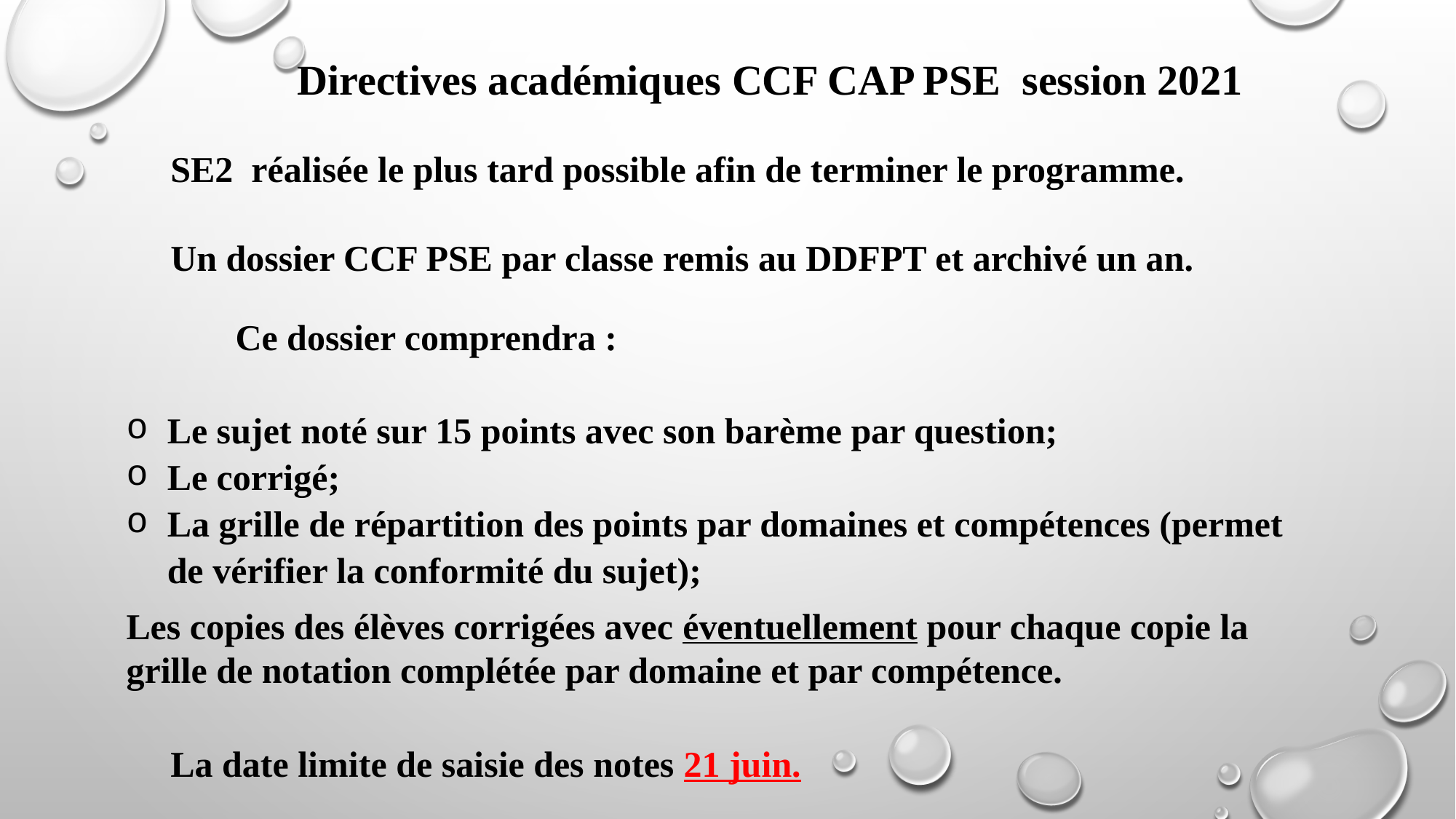

Directives académiques CCF CAP PSE  session 2021
SE2  réalisée le plus tard possible afin de terminer le programme.
Un dossier CCF PSE par classe remis au DDFPT et archivé un an.
Ce dossier comprendra :

Le sujet noté sur 15 points avec son barème par question;
Le corrigé;
La grille de répartition des points par domaines et compétences (permet de vérifier la conformité du sujet);
Les copies des élèves corrigées avec éventuellement pour chaque copie la grille de notation complétée par domaine et par compétence.
La date limite de saisie des notes 21 juin.